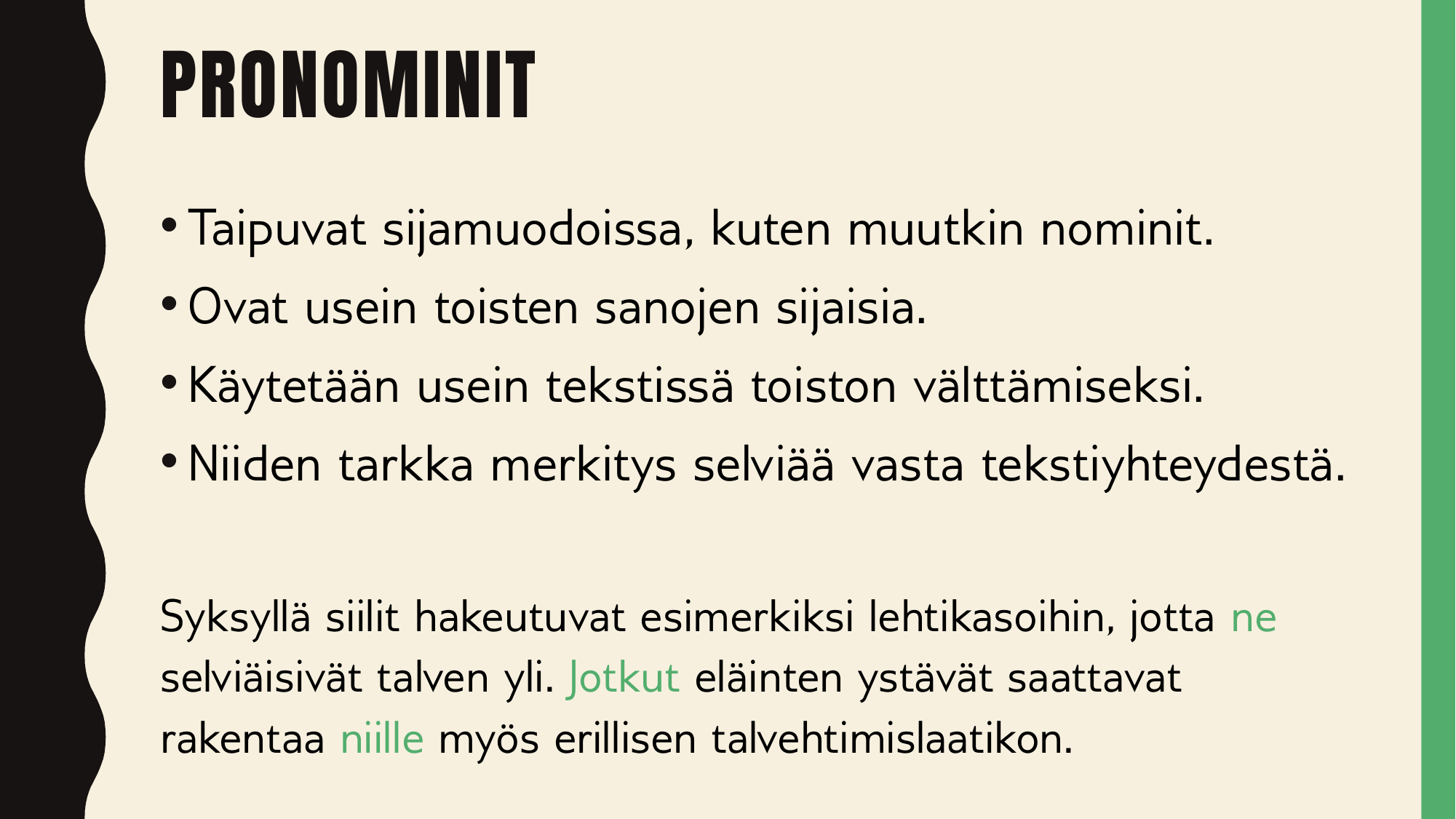

# pronominit
Taipuvat sijamuodoissa, kuten muutkin nominit.
Ovat usein toisten sanojen sijaisia.
Käytetään usein tekstissä toiston välttämiseksi.
Niiden tarkka merkitys selviää vasta tekstiyhteydestä.

Syksyllä siilit hakeutuvat esimerkiksi lehtikasoihin, jotta ne selviäisivät talven yli. Jotkut eläinten ystävät saattavat rakentaa niille myös erillisen talvehtimislaatikon.